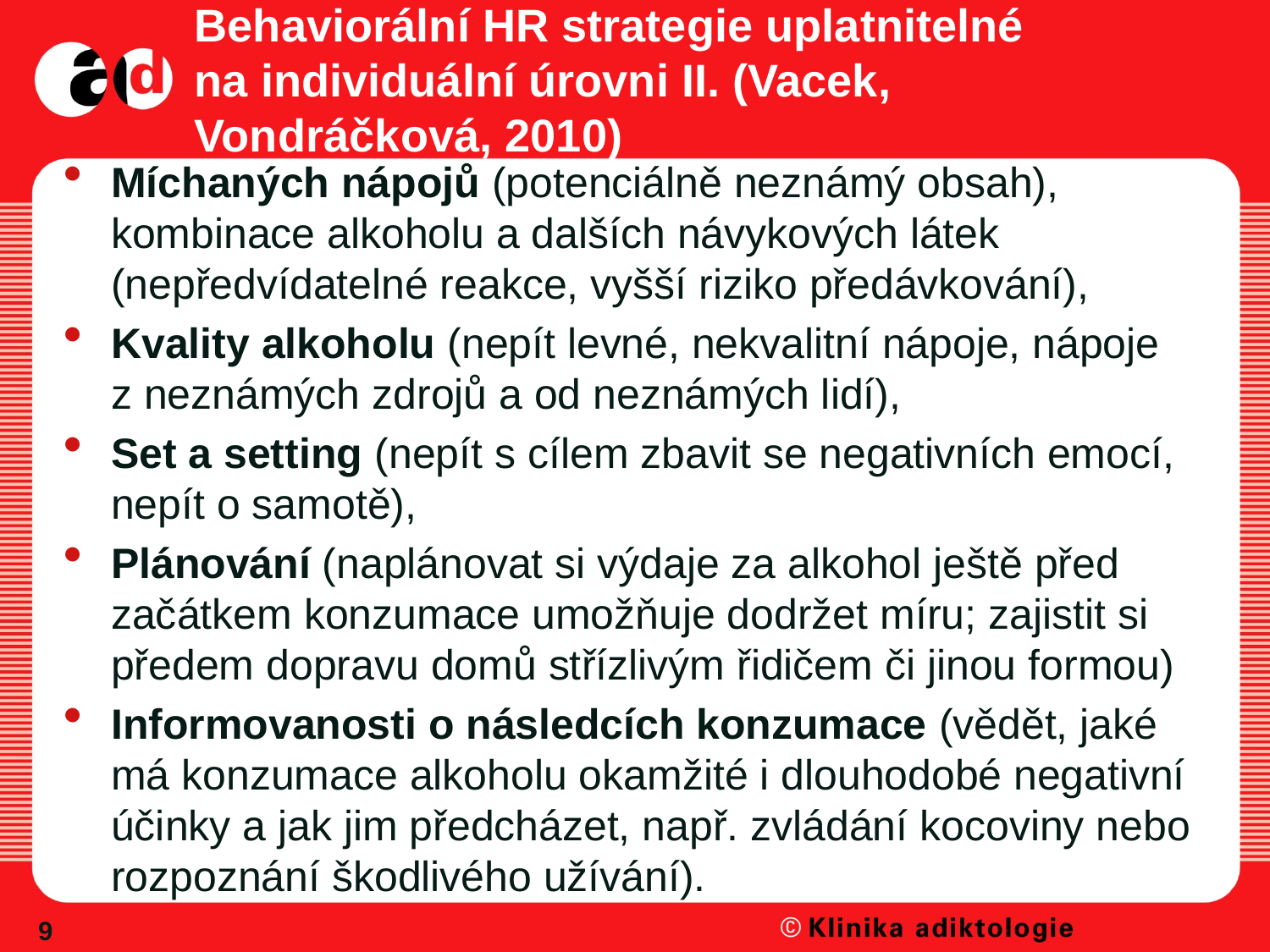

# Behaviorální HR strategie uplatnitelné na individuální úrovni II. (Vacek, Vondráčková, 2010)
Míchaných nápojů (potenciálně neznámý obsah), kombinace alkoholu a dalších návykových látek (nepředvídatelné reakce, vyšší riziko předávkování),
Kvality alkoholu (nepít levné, nekvalitní nápoje, nápoje z neznámých zdrojů a od neznámých lidí),
Set a setting (nepít s cílem zbavit se negativních emocí, nepít o samotě),
Plánování (naplánovat si výdaje za alkohol ještě před začátkem konzumace umožňuje dodržet míru; zajistit si předem dopravu domů střízlivým řidičem či jinou formou)
Informovanosti o následcích konzumace (vědět, jaké má konzumace alkoholu okamžité i dlouhodobé negativní účinky a jak jim předcházet, např. zvládání kocoviny nebo rozpoznání škodlivého užívání).
9